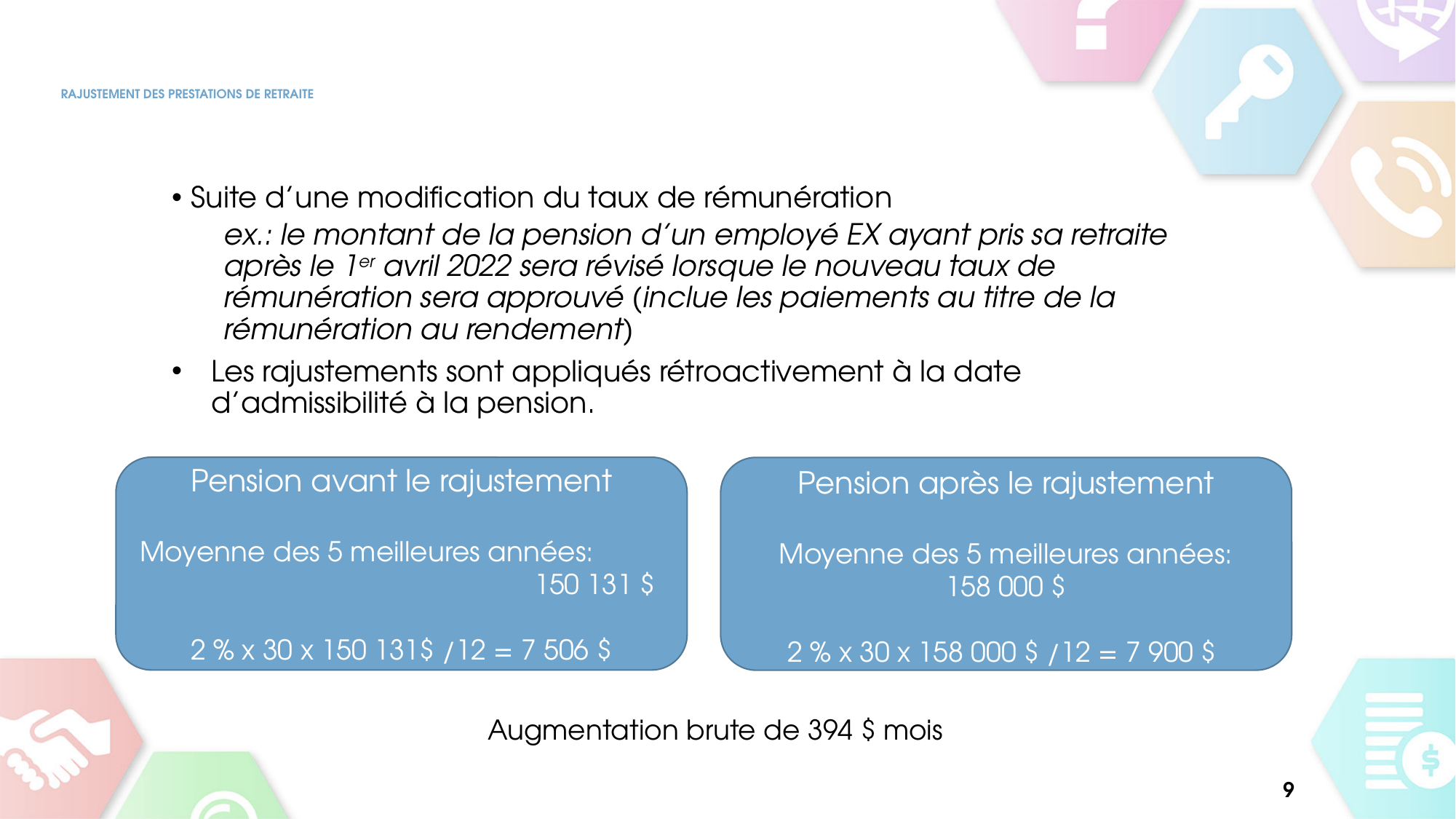

# rajustement des prestations de retraite
Suite d’une modification du taux de rémunération
ex.: le montant de la pension d’un employé EX ayant pris sa retraite après le 1er avril 2022 sera révisé lorsque le nouveau taux de rémunération sera approuvé (inclue les paiements au titre de la rémunération au rendement)
Les rajustements sont appliqués rétroactivement à la date d’admissibilité à la pension.
Pension avant le rajustement

Moyenne des 5 meilleures années:                                                             150 131 $

2 % x 30 x 150 131$ /12 = 7 506 $

Pension après le rajustement

Moyenne des 5 meilleures années:
158 000 $

2 % x 30 x 158 000 $ /12 = 7 900 $

Augmentation brute de 394 $ mois
9